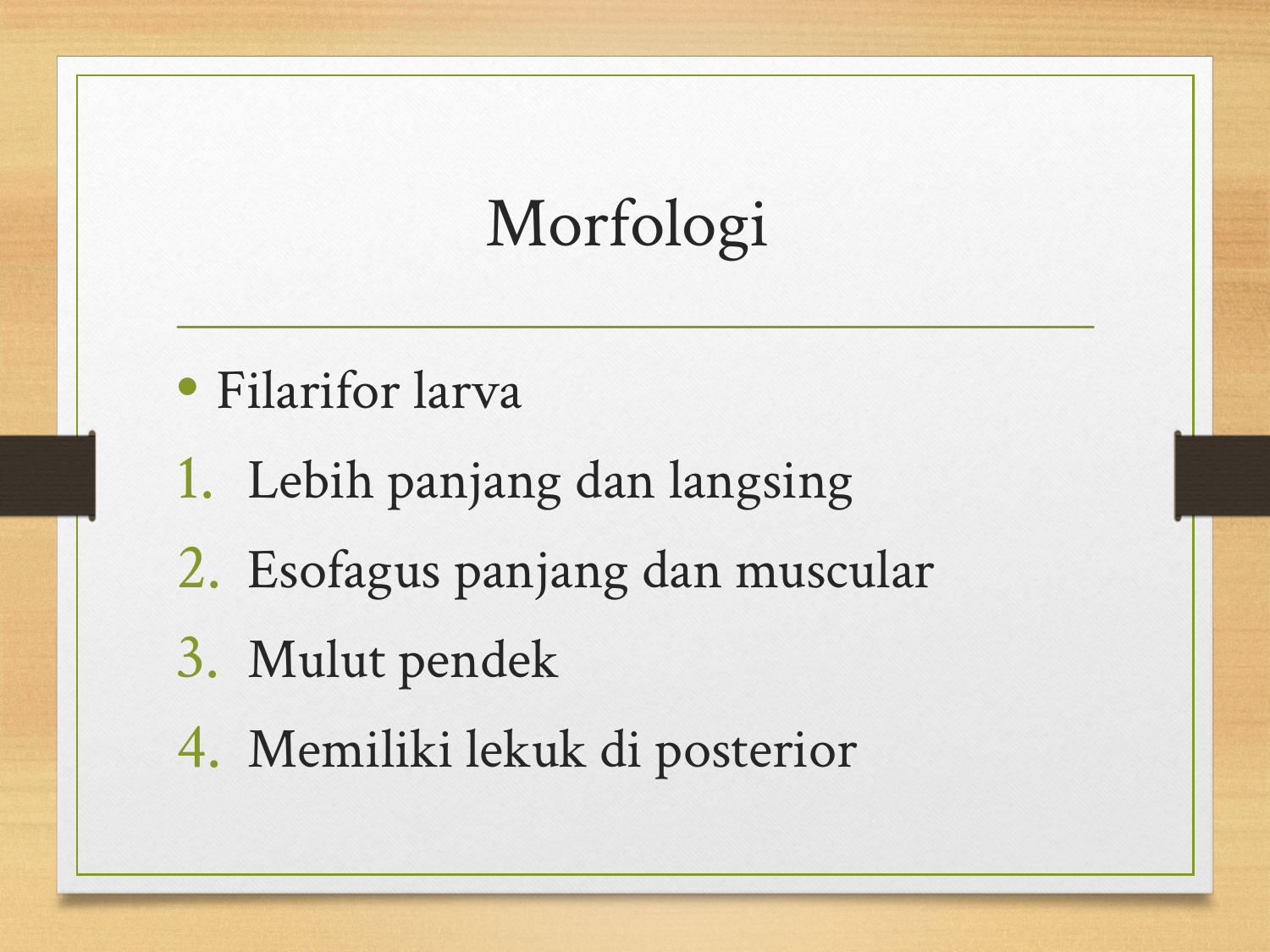

# Morfologi
Filarifor larva
Lebih panjang dan langsing
Esofagus panjang dan muscular
Mulut pendek
Memiliki lekuk di posterior